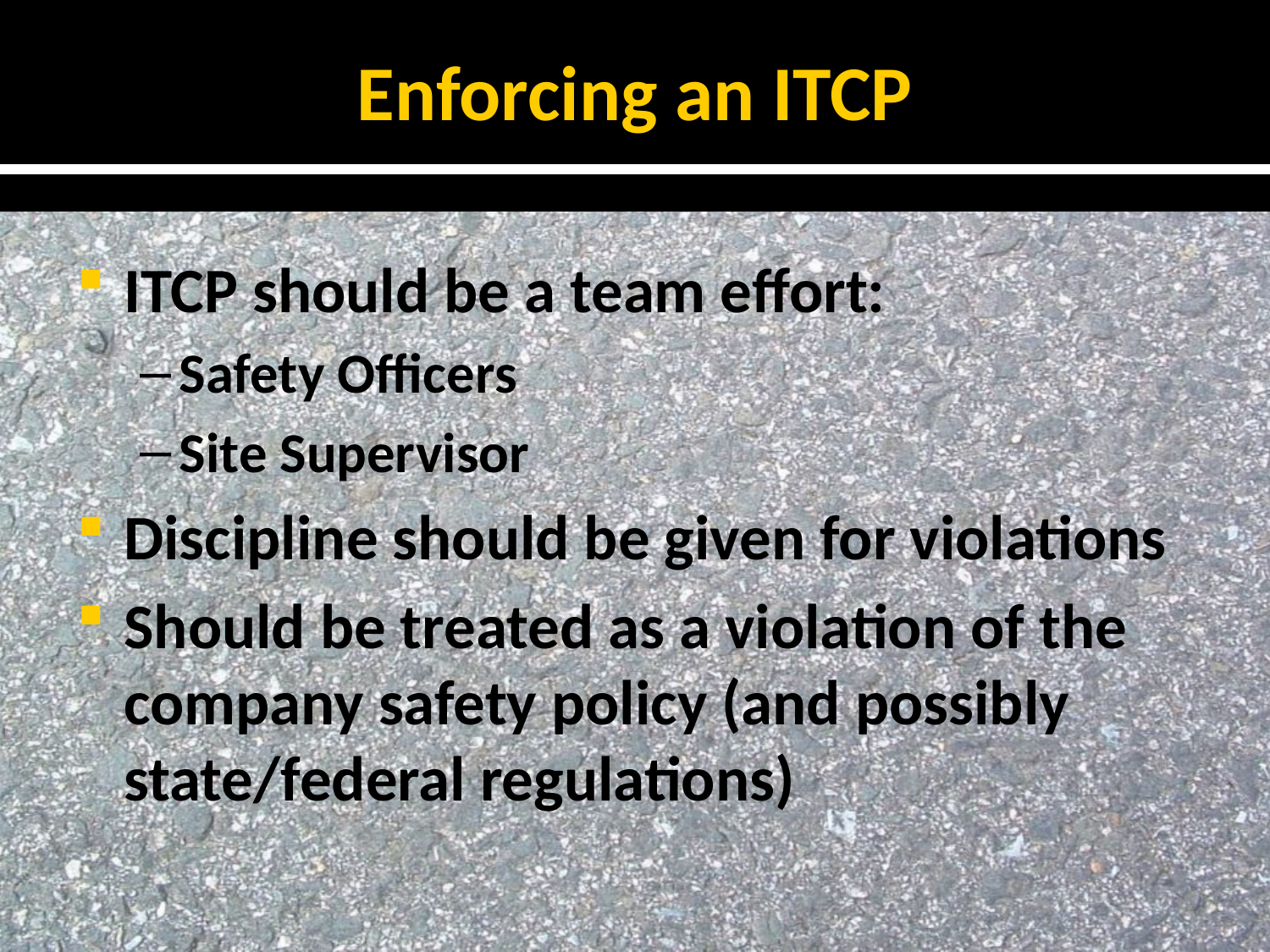

# Enforcing an ITCP
ITCP should be a team effort:
Safety Officers
Site Supervisor
Discipline should be given for violations
Should be treated as a violation of the company safety policy (and possibly state/federal regulations)